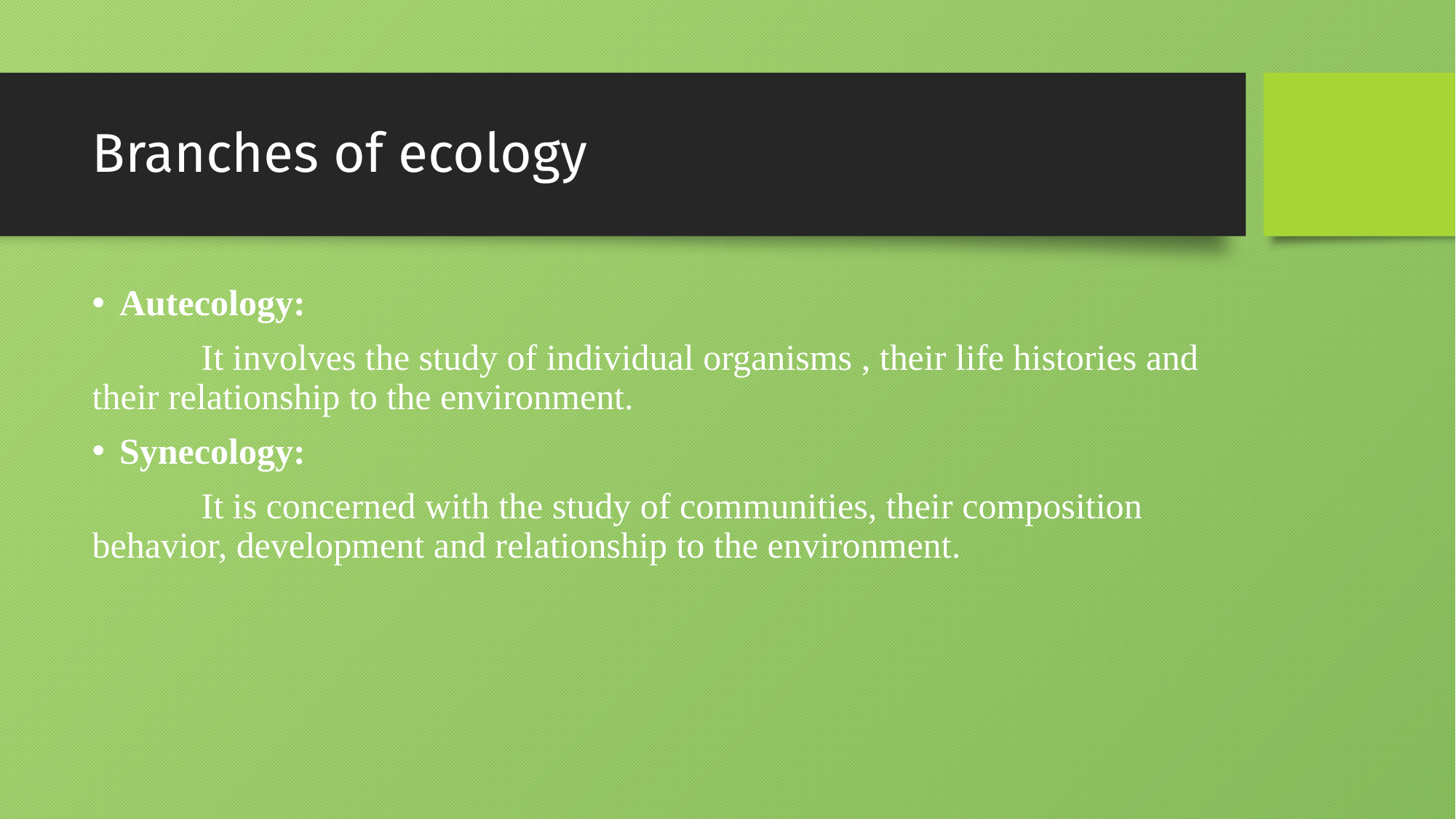

# Branches of ecology
Autecology:
	It involves the study of individual organisms , their life histories and their relationship to the environment.
Synecology:
	It is concerned with the study of communities, their composition behavior, development and relationship to the environment.